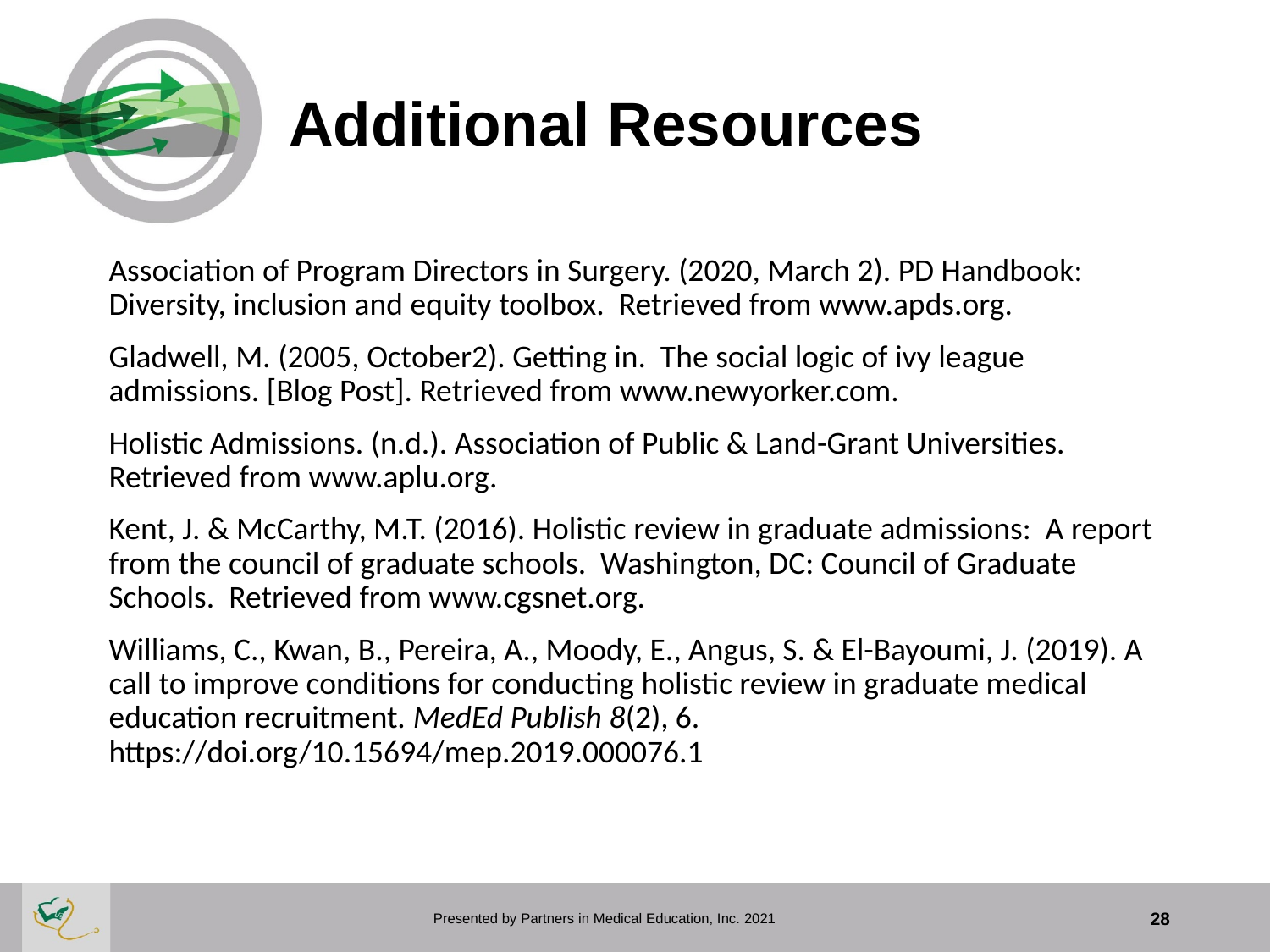

# Additional Resources
Association of Program Directors in Surgery. (2020, March 2). PD Handbook: Diversity, inclusion and equity toolbox.  Retrieved from www.apds.org.
Gladwell, M. (2005, October2). Getting in.  The social logic of ivy league admissions. [Blog Post]. Retrieved from www.newyorker.com.
Holistic Admissions. (n.d.). Association of Public & Land-Grant Universities.  Retrieved from www.aplu.org.
Kent, J. & McCarthy, M.T. (2016). Holistic review in graduate admissions:  A report from the council of graduate schools.  Washington, DC: Council of Graduate Schools.  Retrieved from www.cgsnet.org.
Williams, C., Kwan, B., Pereira, A., Moody, E., Angus, S. & El-Bayoumi, J. (2019). A call to improve conditions for conducting holistic review in graduate medical education recruitment. MedEd Publish 8(2), 6. https://doi.org/10.15694/mep.2019.000076.1

Presented by Partners in Medical Education, Inc. 2021
28